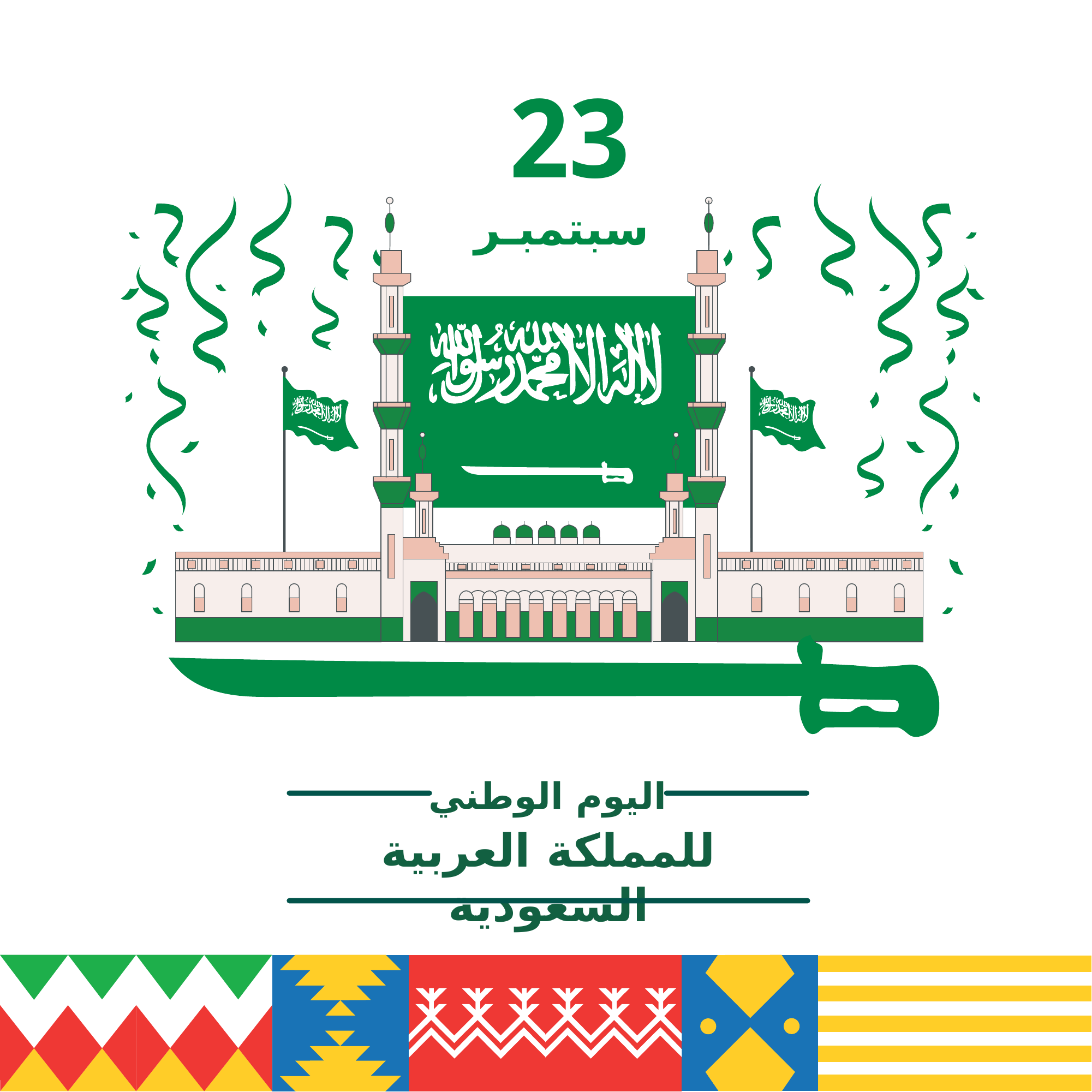

23
سبتمبـر

اليوم الوطني

للمملكة العربية السعودية